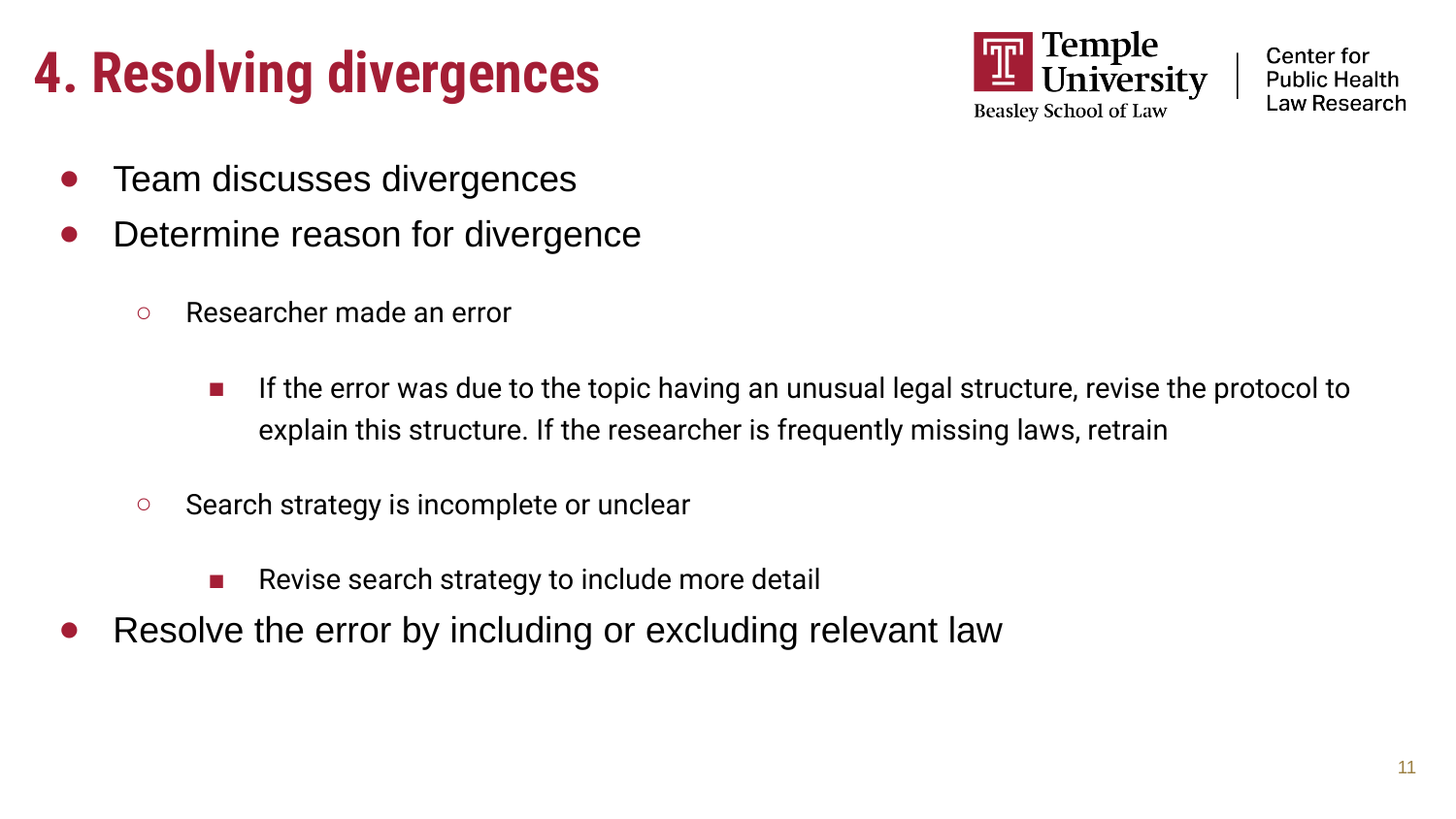

# 4. Resolving divergences
Team discusses divergences
Determine reason for divergence
Researcher made an error
If the error was due to the topic having an unusual legal structure, revise the protocol to explain this structure. If the researcher is frequently missing laws, retrain
Search strategy is incomplete or unclear
Revise search strategy to include more detail
Resolve the error by including or excluding relevant law